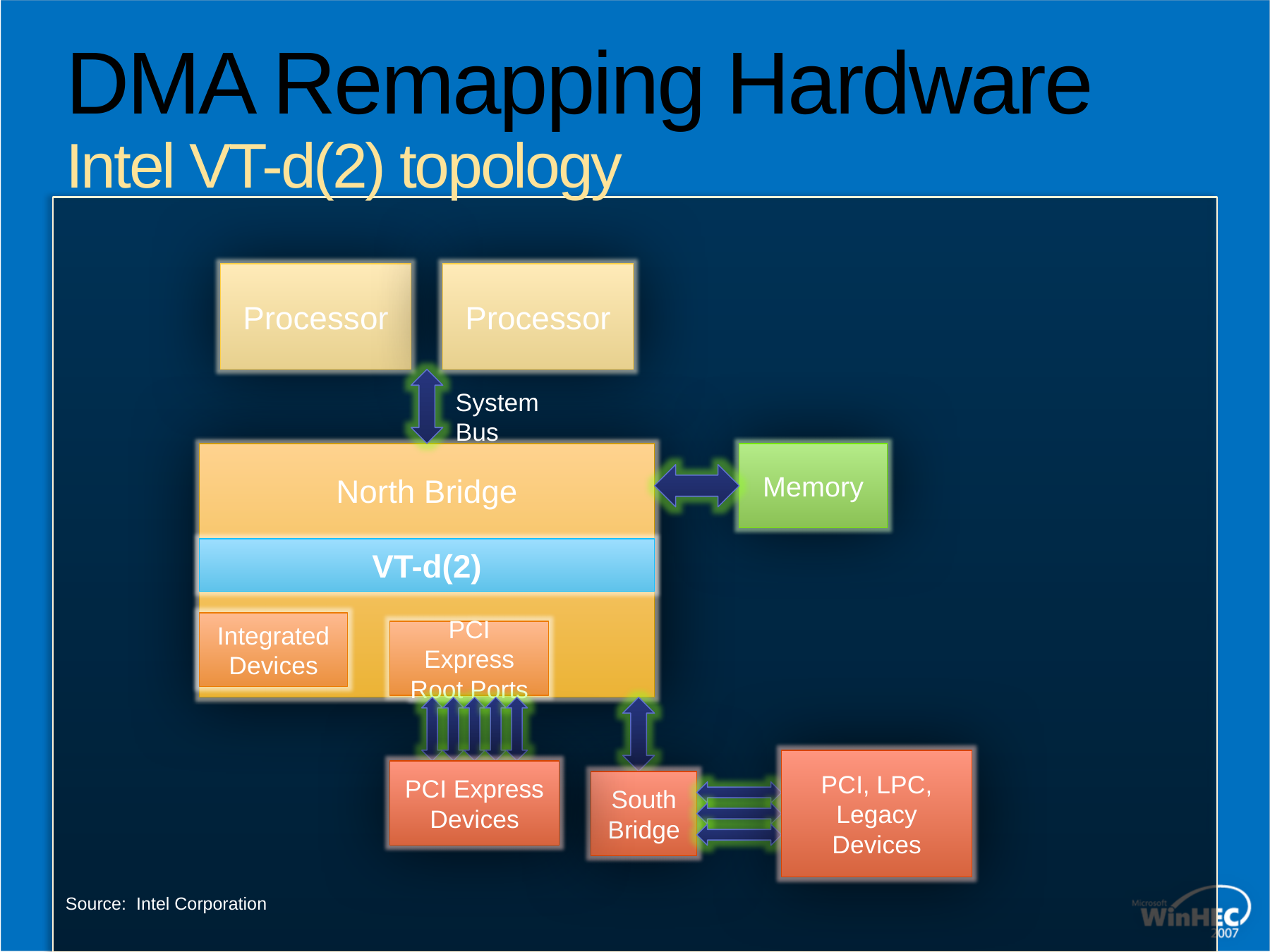

# DMA Remapping Hardware Intel VT-d(2) topology

Processor
Processor

System Bus

Memory

North Bridge
VT-d(2)
Integrated Devices
PCI Express Root Ports

PCI, LPC, Legacy Devices
PCI Express Devices
South Bridge

Source:  Intel Corporation